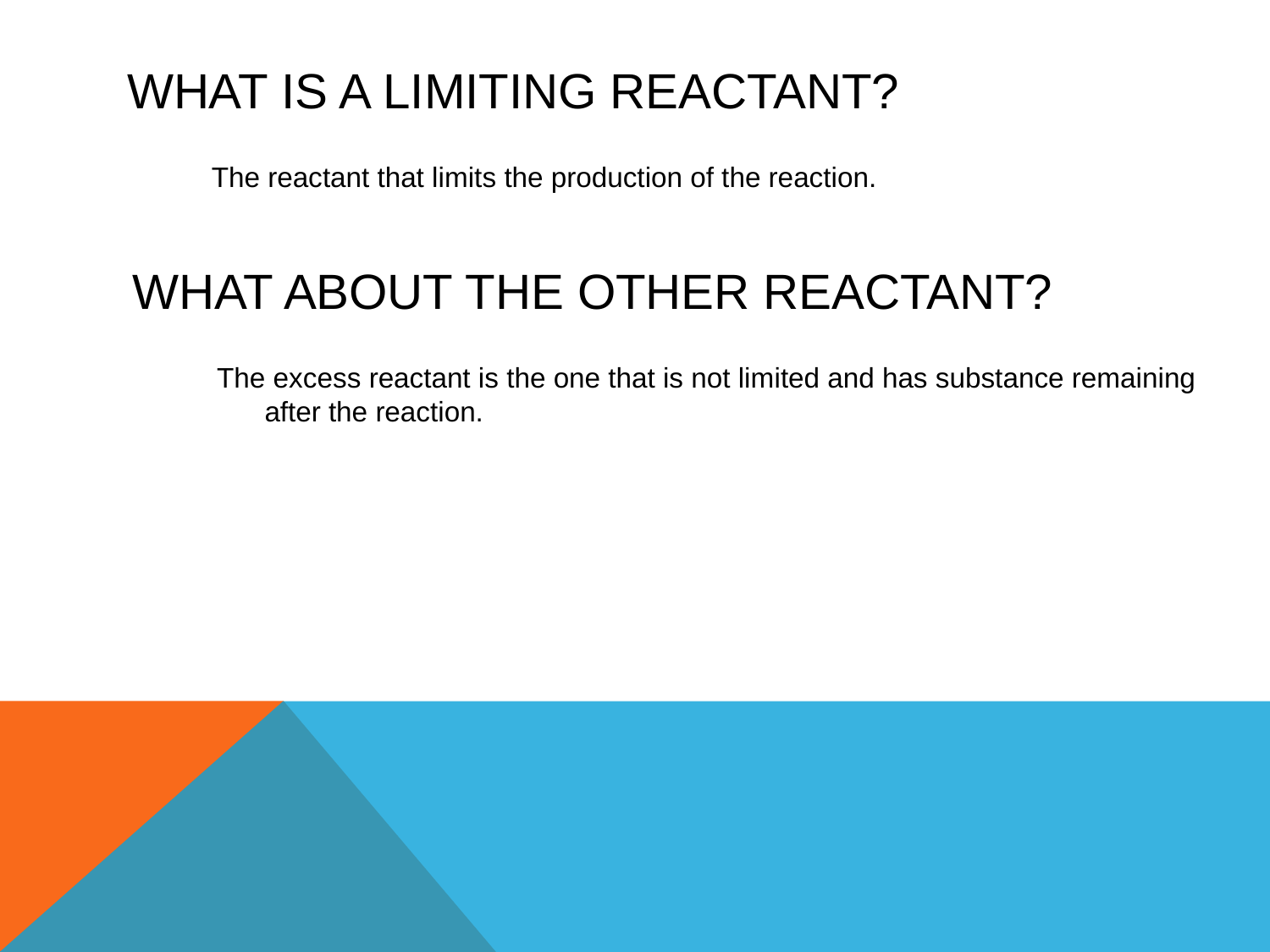

# What is a limiting reactant?
The reactant that limits the production of the reaction.

What about the other reactant?
The excess reactant is the one that is not limited and has substance remaining after the reaction.